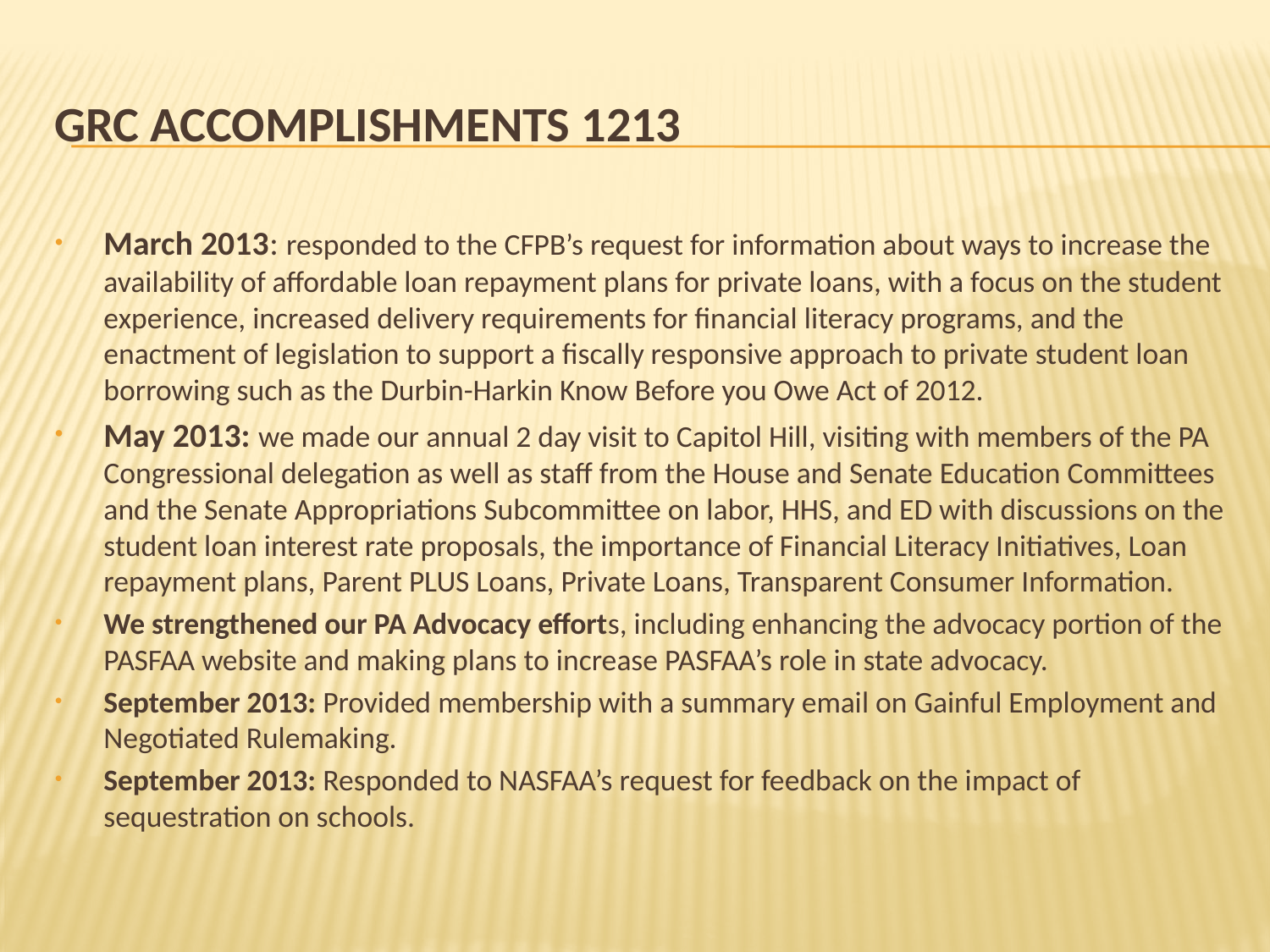

# GRC Accomplishments 1213
March 2013: responded to the CFPB’s request for information about ways to increase the availability of affordable loan repayment plans for private loans, with a focus on the student experience, increased delivery requirements for financial literacy programs, and the enactment of legislation to support a fiscally responsive approach to private student loan borrowing such as the Durbin-Harkin Know Before you Owe Act of 2012.
May 2013: we made our annual 2 day visit to Capitol Hill, visiting with members of the PA Congressional delegation as well as staff from the House and Senate Education Committees and the Senate Appropriations Subcommittee on labor, HHS, and ED with discussions on the student loan interest rate proposals, the importance of Financial Literacy Initiatives, Loan repayment plans, Parent PLUS Loans, Private Loans, Transparent Consumer Information.
We strengthened our PA Advocacy efforts, including enhancing the advocacy portion of the PASFAA website and making plans to increase PASFAA’s role in state advocacy.
September 2013: Provided membership with a summary email on Gainful Employment and Negotiated Rulemaking.
September 2013: Responded to NASFAA’s request for feedback on the impact of sequestration on schools.